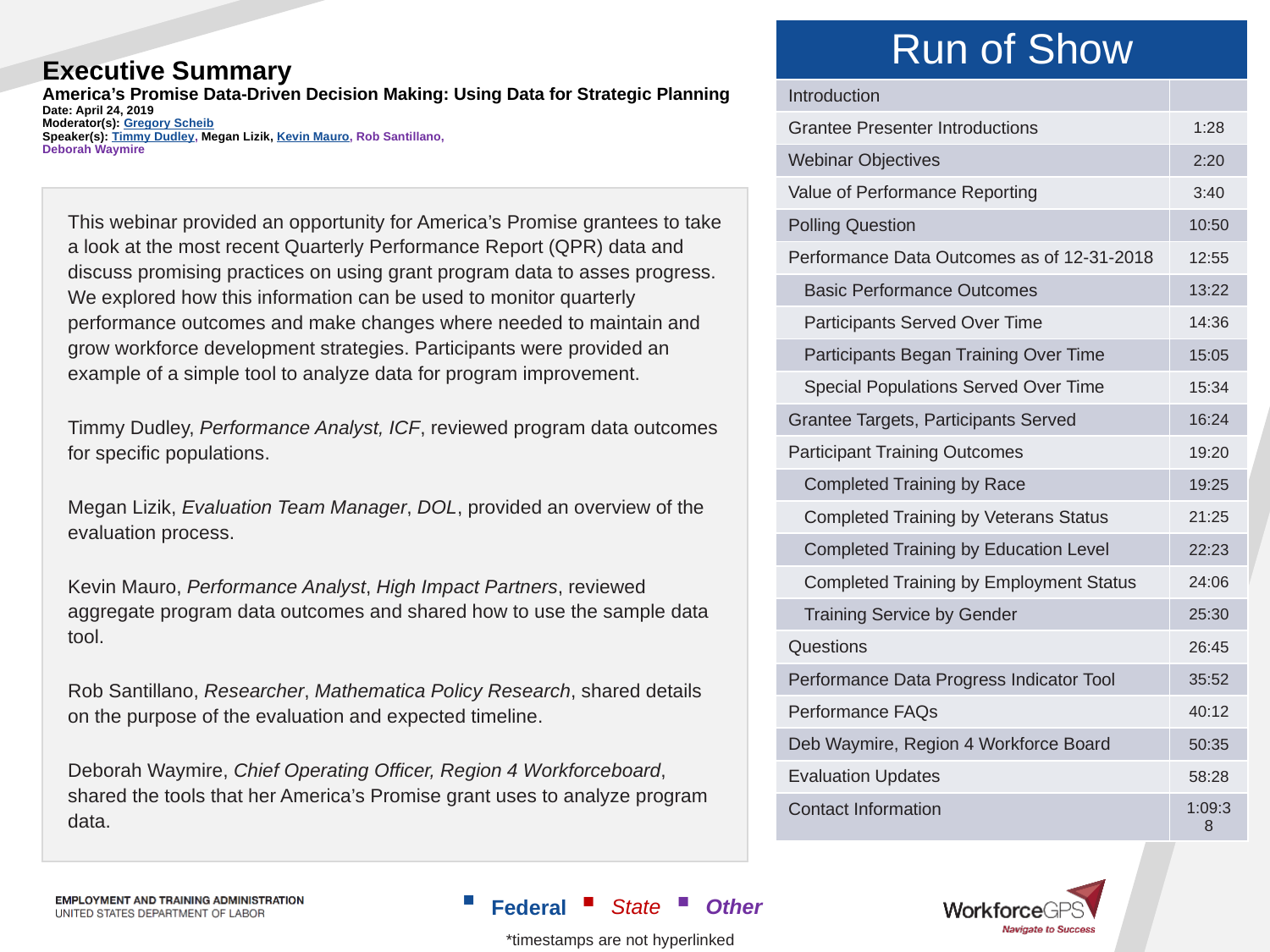

| Run of Show |  |
| --- | --- |
| Introduction |  |
| Grantee Presenter Introductions | 1:28 |
| Webinar Objectives | 2:20 |
| Value of Performance Reporting | 3:40 |
| Polling Question | 10:50 |
| Performance Data Outcomes as of 12-31-2018 | 12:55 |
| Basic Performance Outcomes | 13:22 |
| Participants Served Over Time | 14:36 |
| Participants Began Training Over Time | 15:05 |
| Special Populations Served Over Time | 15:34 |
| Grantee Targets, Participants Served | 16:24 |
| Participant Training Outcomes | 19:20 |
| Completed Training by Race | 19:25 |
| Completed Training by Veterans Status | 21:25 |
| Completed Training by Education Level | 22:23 |
| Completed Training by Employment Status | 24:06 |
| Training Service by Gender | 25:30 |
| Questions | 26:45 |
| Performance Data Progress Indicator Tool | 35:52 |
| Performance FAQs | 40:12 |
| Deb Waymire, Region 4 Workforce Board | 50:35 |
| Evaluation Updates | 58:28 |
| Contact Information | 1:09:38 |
# Executive Summary America’s Promise Data-Driven Decision Making: Using Data for Strategic Planning Date: April 24, 2019 Moderator(s): Gregory Scheib Speaker(s): Timmy Dudley, Megan Lizik, Kevin Mauro, Rob Santillano, Deborah Waymire
This webinar provided an opportunity for America’s Promise grantees to take a look at the most recent Quarterly Performance Report (QPR) data and discuss promising practices on using grant program data to asses progress. We explored how this information can be used to monitor quarterly performance outcomes and make changes where needed to maintain and grow workforce development strategies. Participants were provided an example of a simple tool to analyze data for program improvement.
Timmy Dudley, Performance Analyst, ICF, reviewed program data outcomes for specific populations.
Megan Lizik, Evaluation Team Manager, DOL, provided an overview of the evaluation process.
Kevin Mauro, Performance Analyst, High Impact Partners, reviewed aggregate program data outcomes and shared how to use the sample data tool.
Rob Santillano, Researcher, Mathematica Policy Research, shared details on the purpose of the evaluation and expected timeline.
Deborah Waymire, Chief Operating Officer, Region 4 Workforceboard, shared the tools that her America’s Promise grant uses to analyze program data.